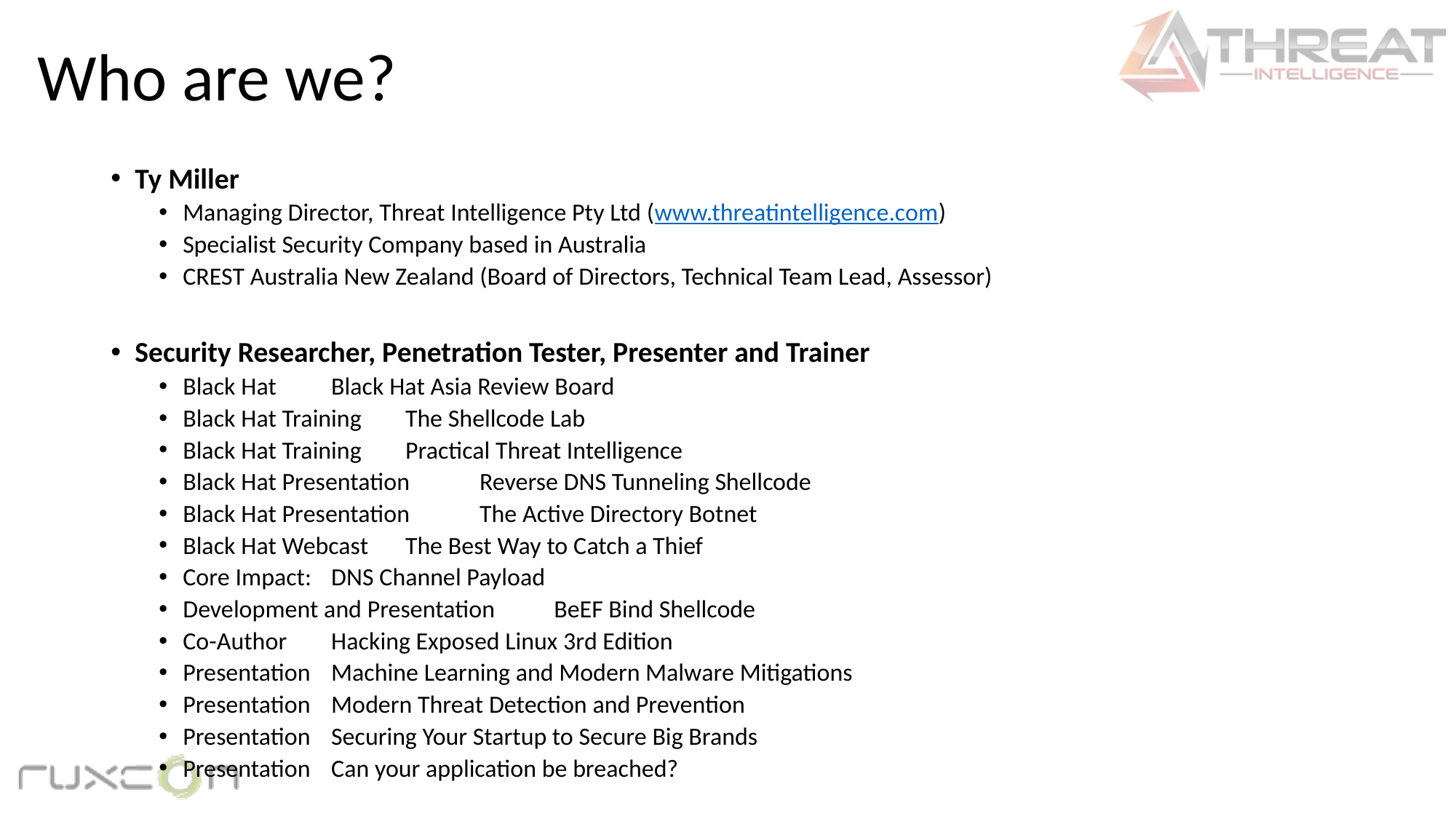

# Who are we?
Ty Miller
Managing Director, Threat Intelligence Pty Ltd (www.threatintelligence.com)
Specialist Security Company based in Australia
CREST Australia New Zealand (Board of Directors, Technical Team Lead, Assessor)

Security Researcher, Penetration Tester, Presenter and Trainer
Black Hat				Black Hat Asia Review Board
Black Hat Training			The Shellcode Lab
Black Hat Training			Practical Threat Intelligence
Black Hat Presentation		Reverse DNS Tunneling Shellcode
Black Hat Presentation		The Active Directory Botnet
Black Hat Webcast			The Best Way to Catch a Thief
Core Impact: 			DNS Channel Payload
Development and Presentation	BeEF Bind Shellcode
Co-Author				Hacking Exposed Linux 3rd Edition
Presentation			Machine Learning and Modern Malware Mitigations
Presentation			Modern Threat Detection and Prevention
Presentation			Securing Your Startup to Secure Big Brands
Presentation			Can your application be breached?